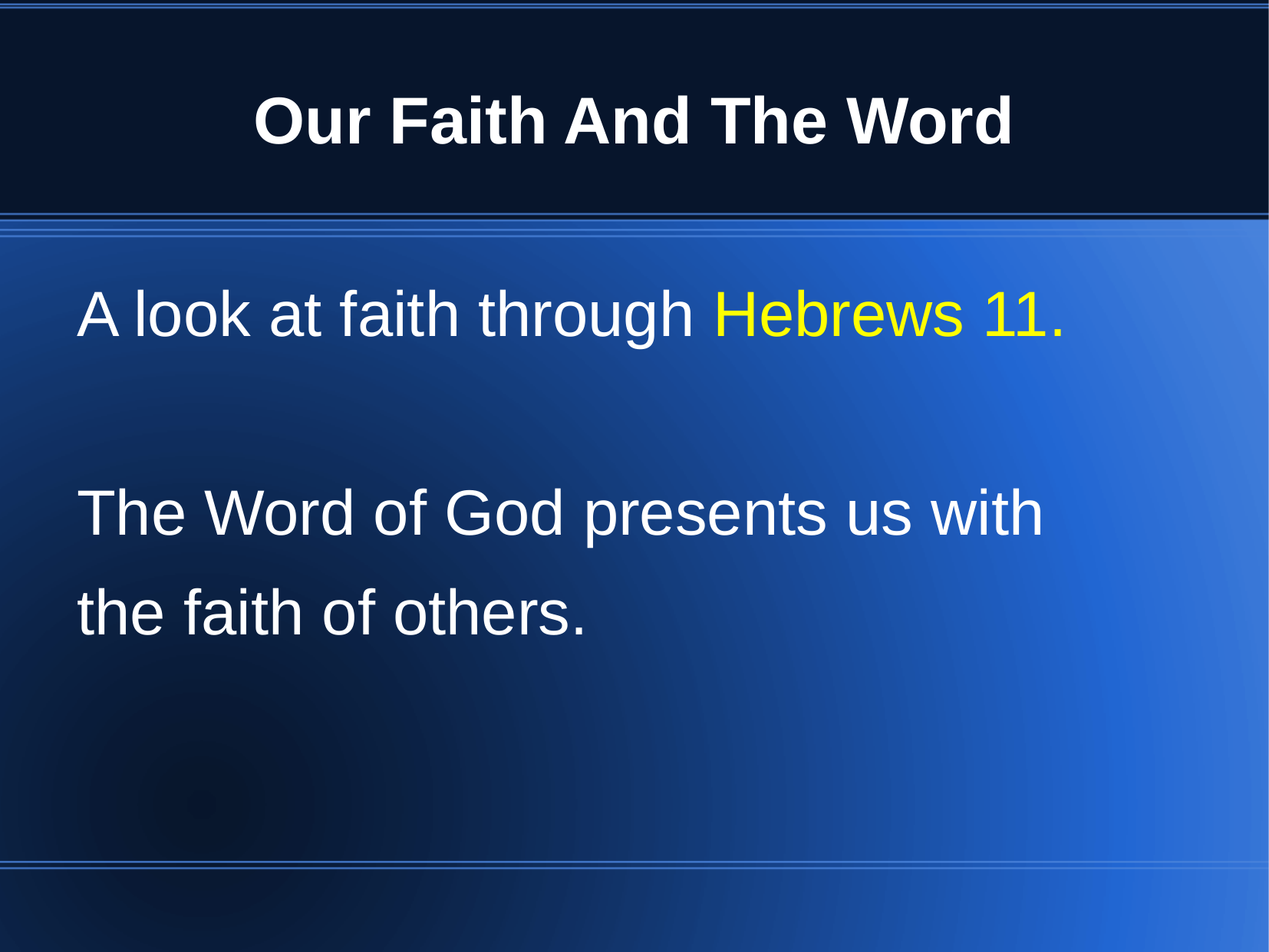

Our Faith And The Word
A look at faith through Hebrews 11.

The Word of God presents us with
the faith of others.